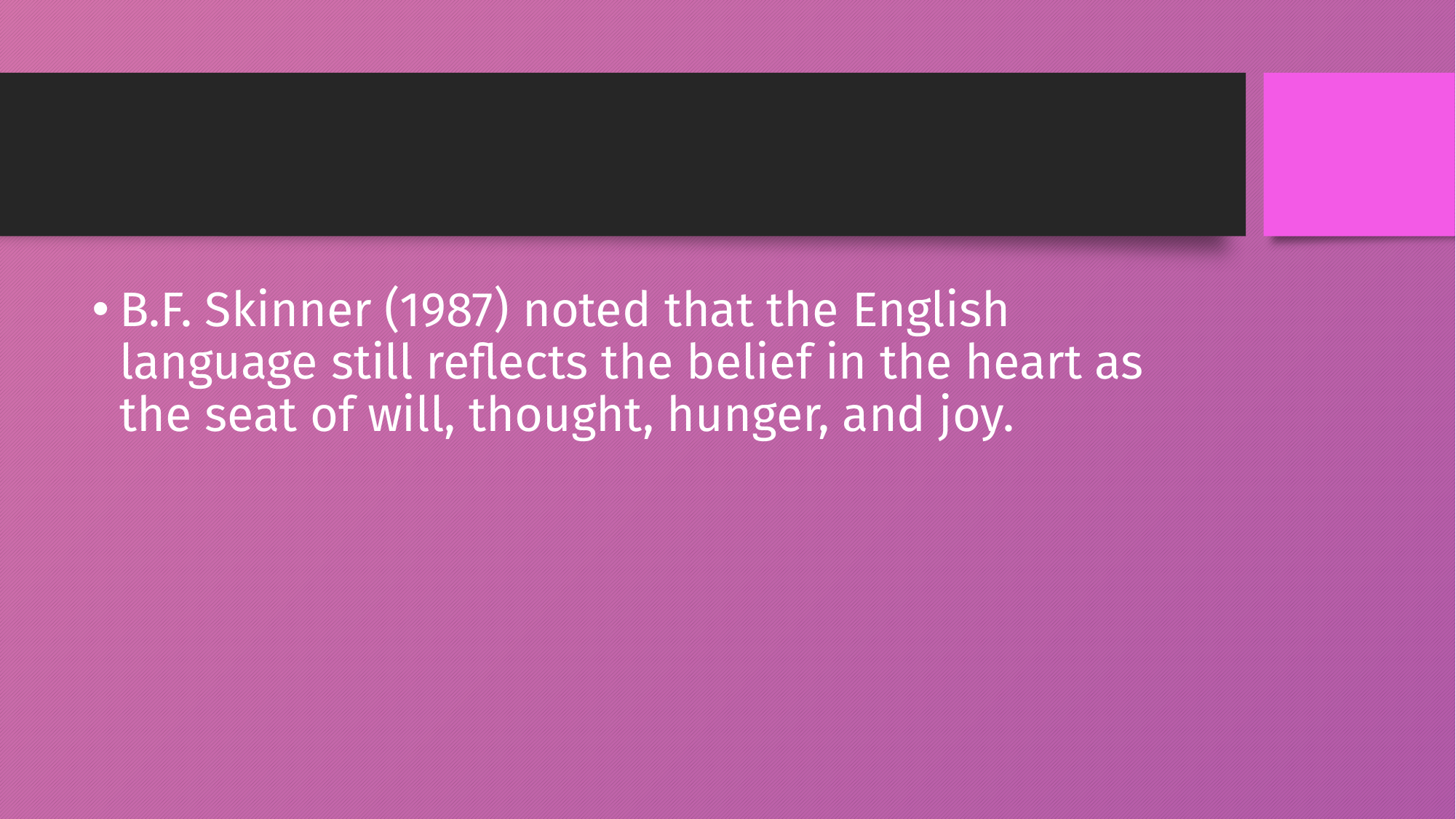

#
B.F. Skinner (1987) noted that the English language still reflects the belief in the heart as the seat of will, thought, hunger, and joy.